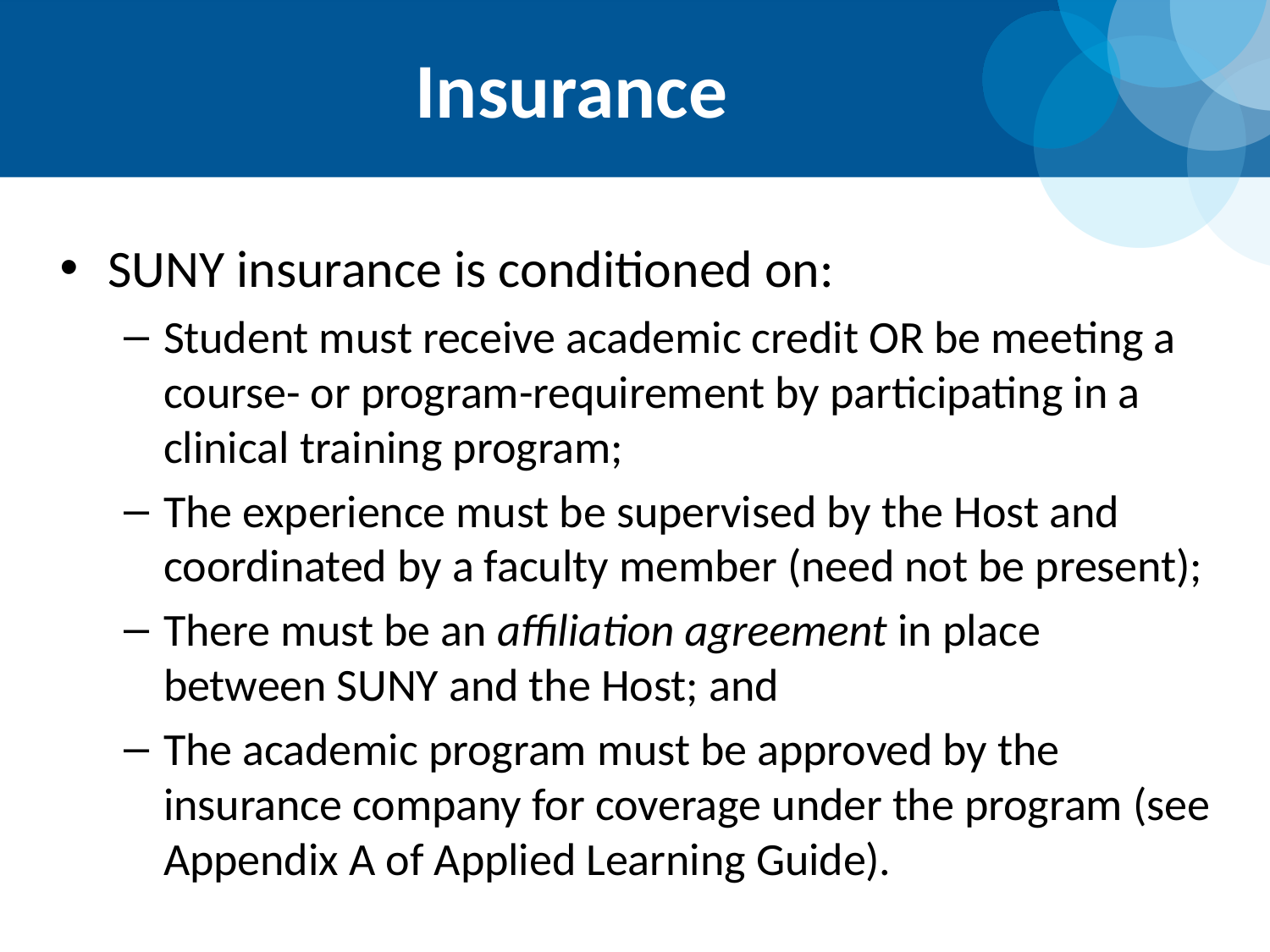

# Insurance
SUNY insurance is conditioned on:
Student must receive academic credit OR be meeting a course- or program-requirement by participating in a clinical training program;
The experience must be supervised by the Host and coordinated by a faculty member (need not be present);
There must be an affiliation agreement in place between SUNY and the Host; and
The academic program must be approved by the insurance company for coverage under the program (see Appendix A of Applied Learning Guide).